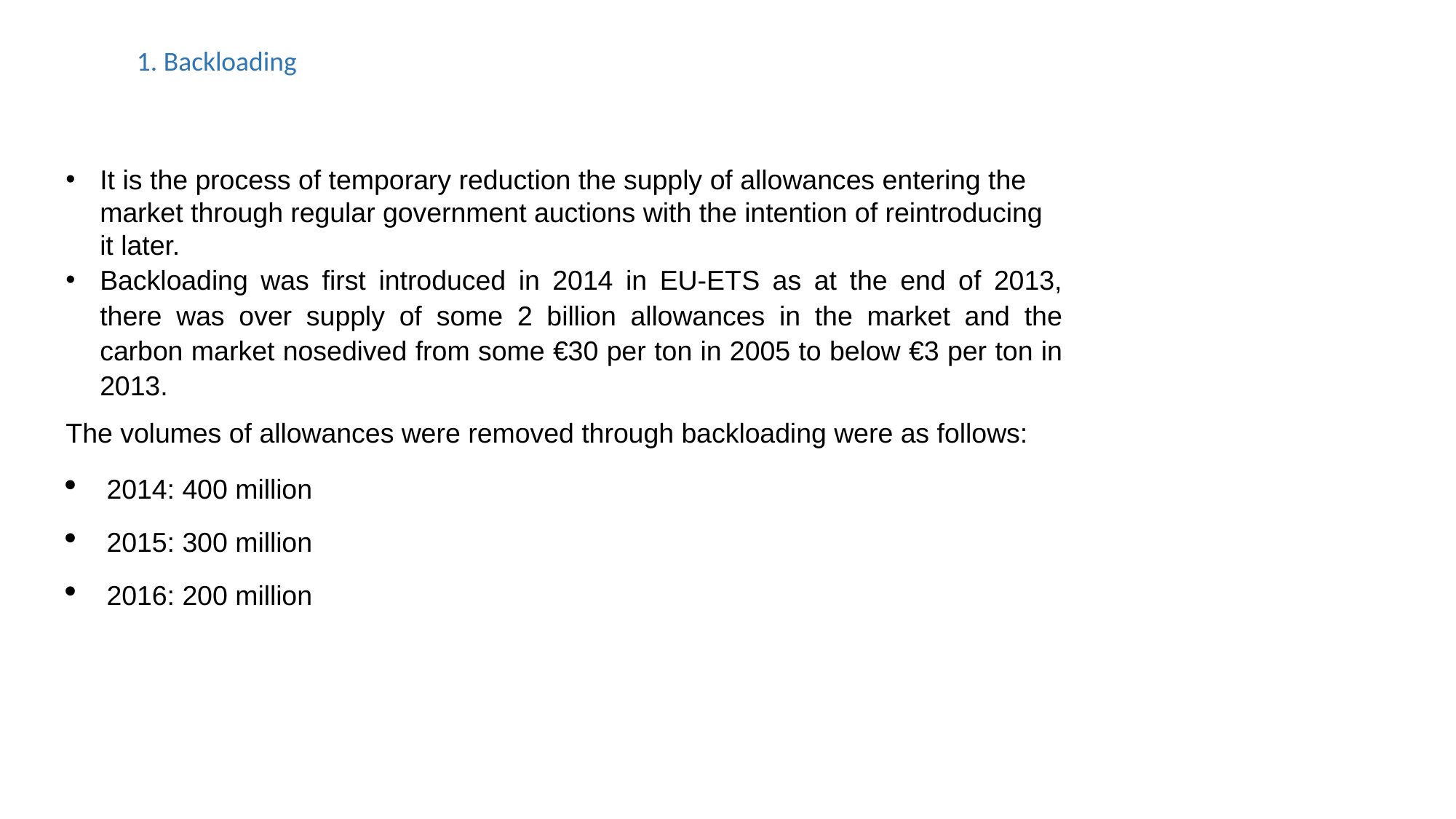

1. Backloading
It is the process of temporary reduction the supply of allowances entering the market through regular government auctions with the intention of reintroducing it later.
Backloading was first introduced in 2014 in EU-ETS as at the end of 2013, there was over supply of some 2 billion allowances in the market and the carbon market nosedived from some €30 per ton in 2005 to below €3 per ton in 2013.
The volumes of allowances were removed through backloading were as follows:
2014: 400 million
2015: 300 million
2016: 200 million

THANK YOU